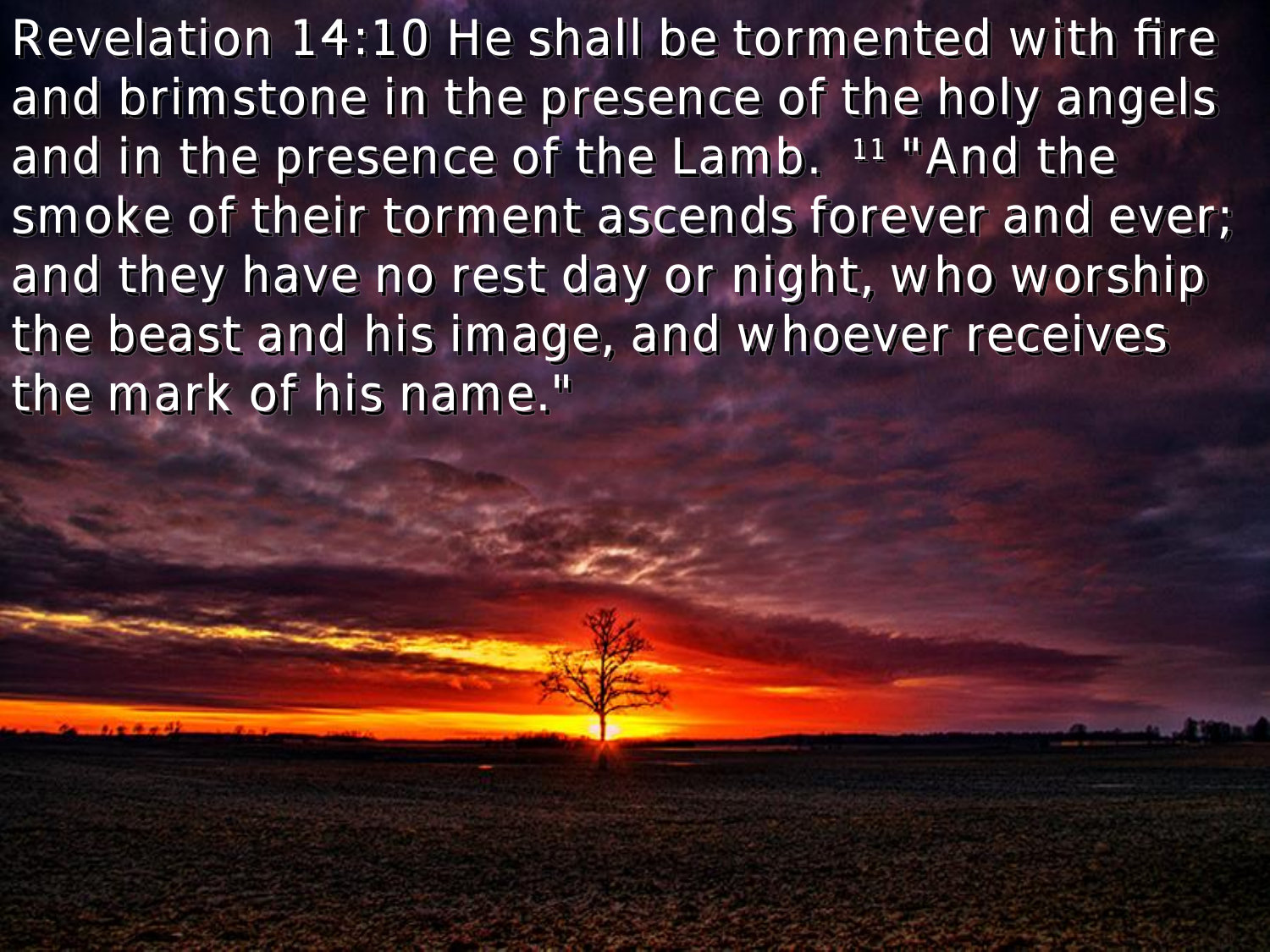

Revelation 14:10 He shall be tormented with fire and brimstone in the presence of the holy angels and in the presence of the Lamb.  11 "And the smoke of their torment ascends forever and ever; and they have no rest day or night, who worship the beast and his image, and whoever receives the mark of his name."